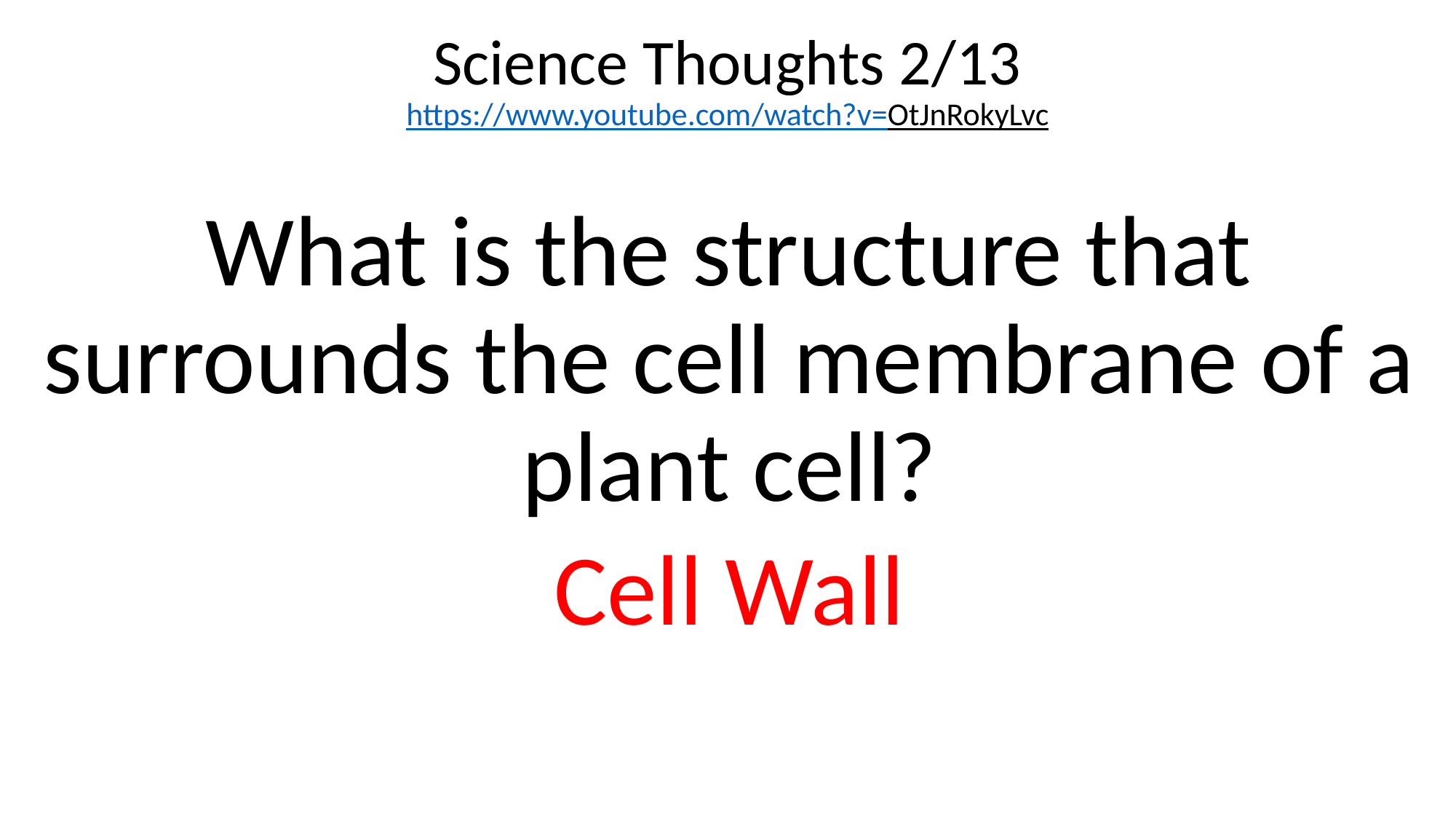

# Science Thoughts 2/13 https://www.youtube.com/watch?v=OtJnRokyLvc
What is the structure that surrounds the cell membrane of a plant cell?
Cell Wall